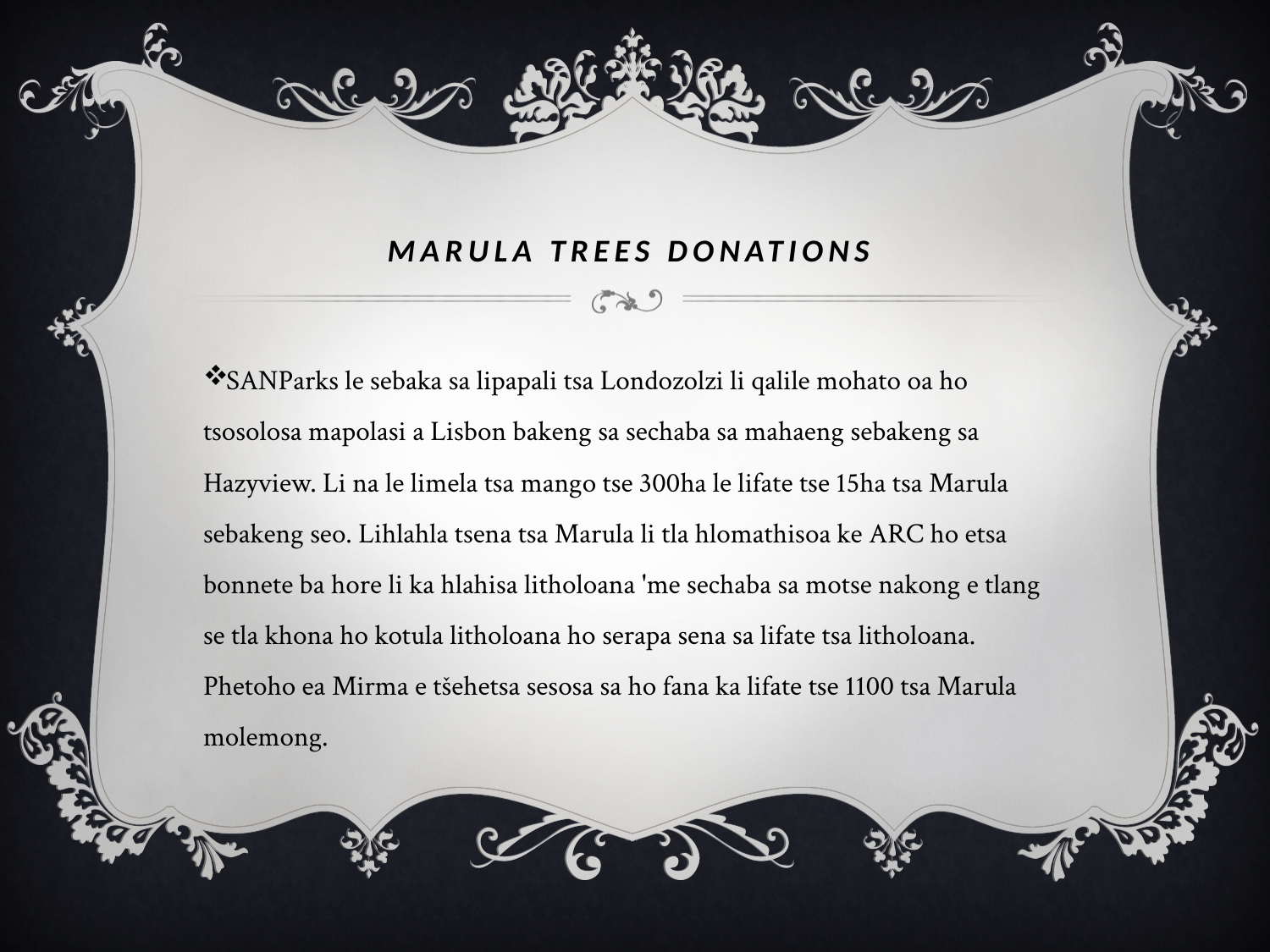

# Marula trees donations
SANParks le sebaka sa lipapali tsa Londozolzi li qalile mohato oa ho tsosolosa mapolasi a Lisbon bakeng sa sechaba sa mahaeng sebakeng sa Hazyview. Li na le limela tsa mango tse 300ha le lifate tse 15ha tsa Marula sebakeng seo. Lihlahla tsena tsa Marula li tla hlomathisoa ke ARC ho etsa bonnete ba hore li ka hlahisa litholoana 'me sechaba sa motse nakong e tlang se tla khona ho kotula litholoana ho serapa sena sa lifate tsa litholoana. Phetoho ea Mirma e tšehetsa sesosa sa ho fana ka lifate tse 1100 tsa Marula molemong.